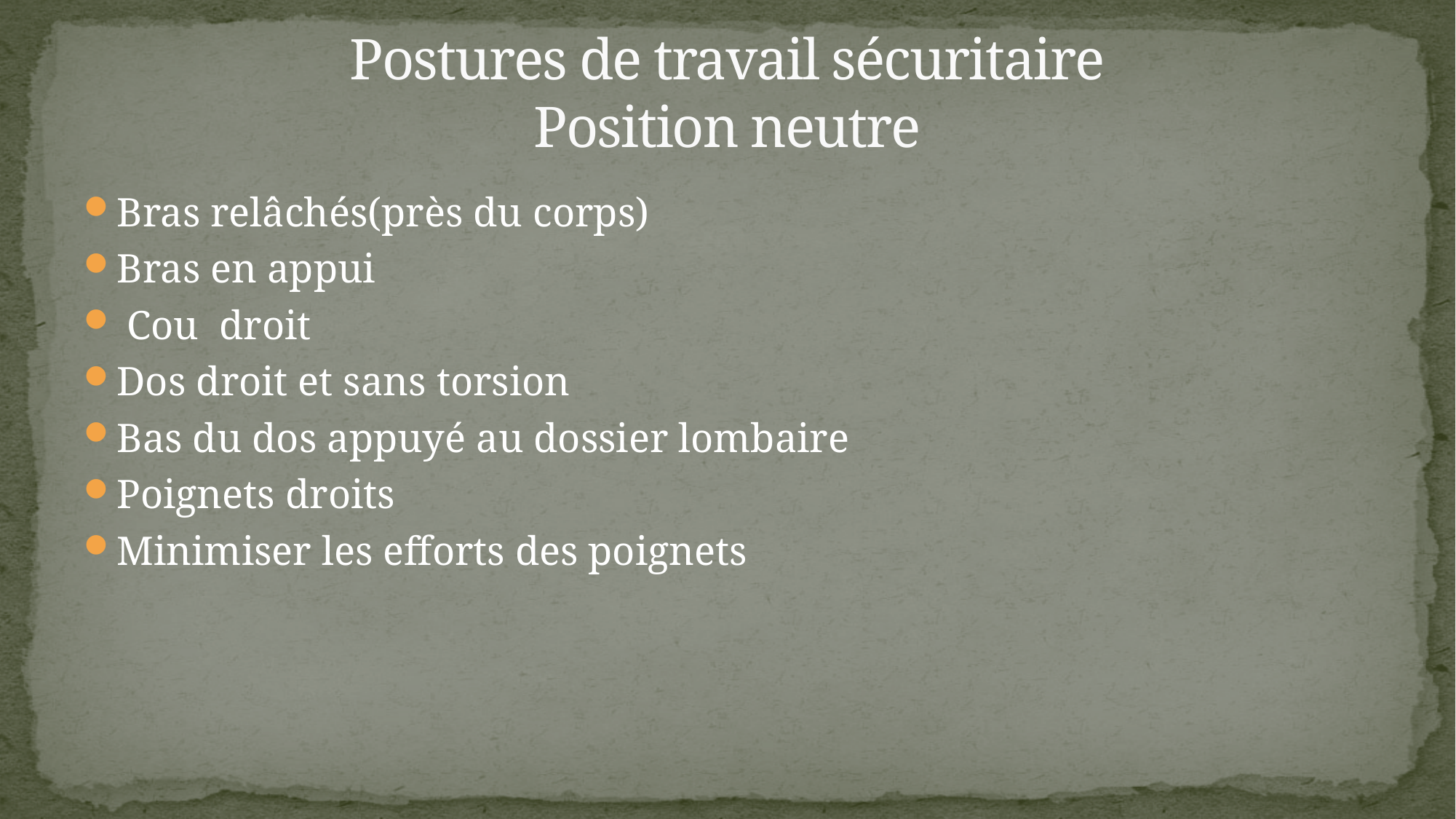

# Postures de travail sécuritaire Position neutre
Bras relâchés(près du corps)
Bras en appui
 Cou  droit
Dos droit et sans torsion
Bas du dos appuyé au dossier lombaire
Poignets droits
Minimiser les efforts des poignets